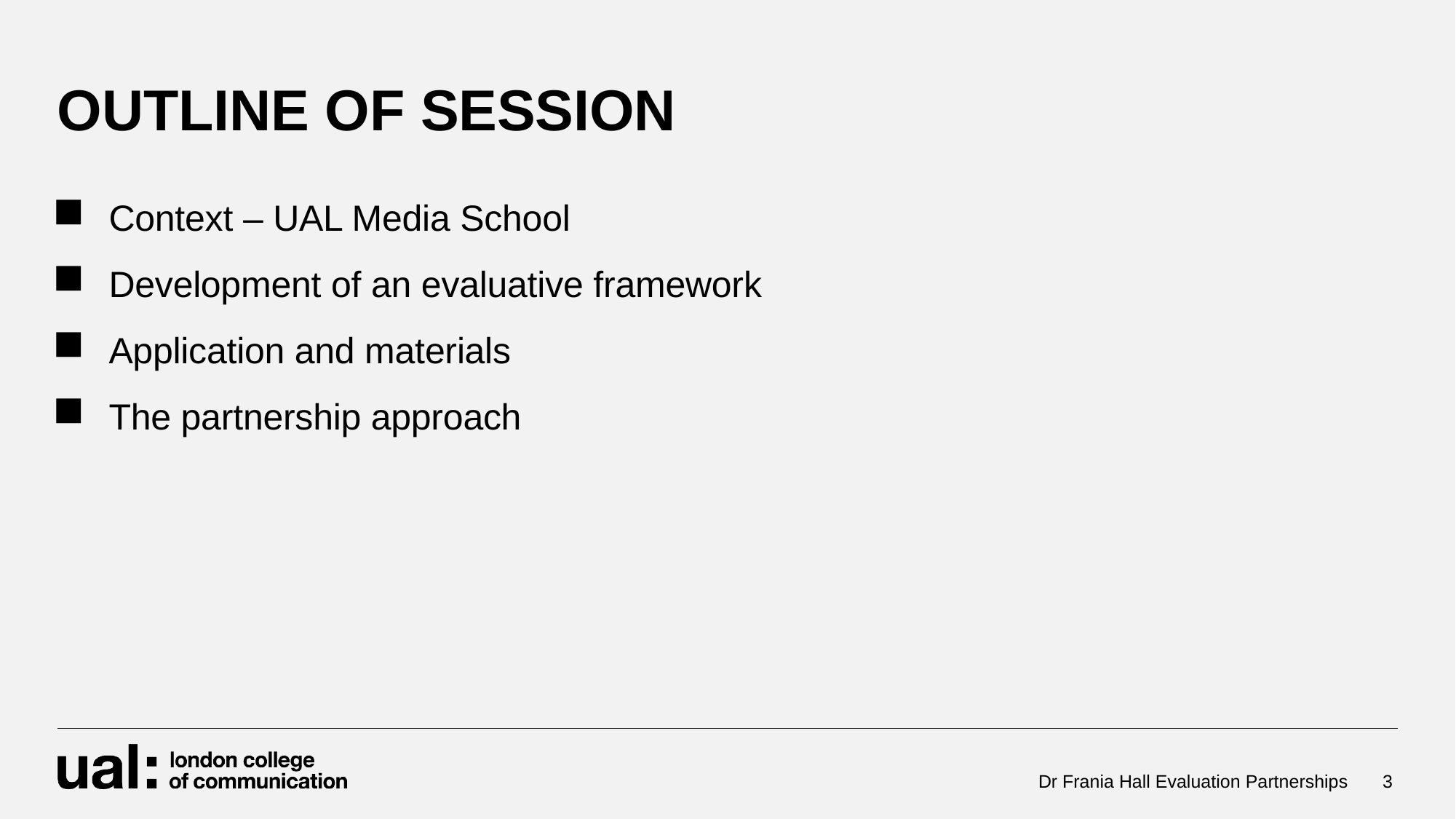

# OUTLINE OF SESSION
Context – UAL Media School
Development of an evaluative framework
Application and materials
The partnership approach

Dr Frania Hall Evaluation Partnerships
3